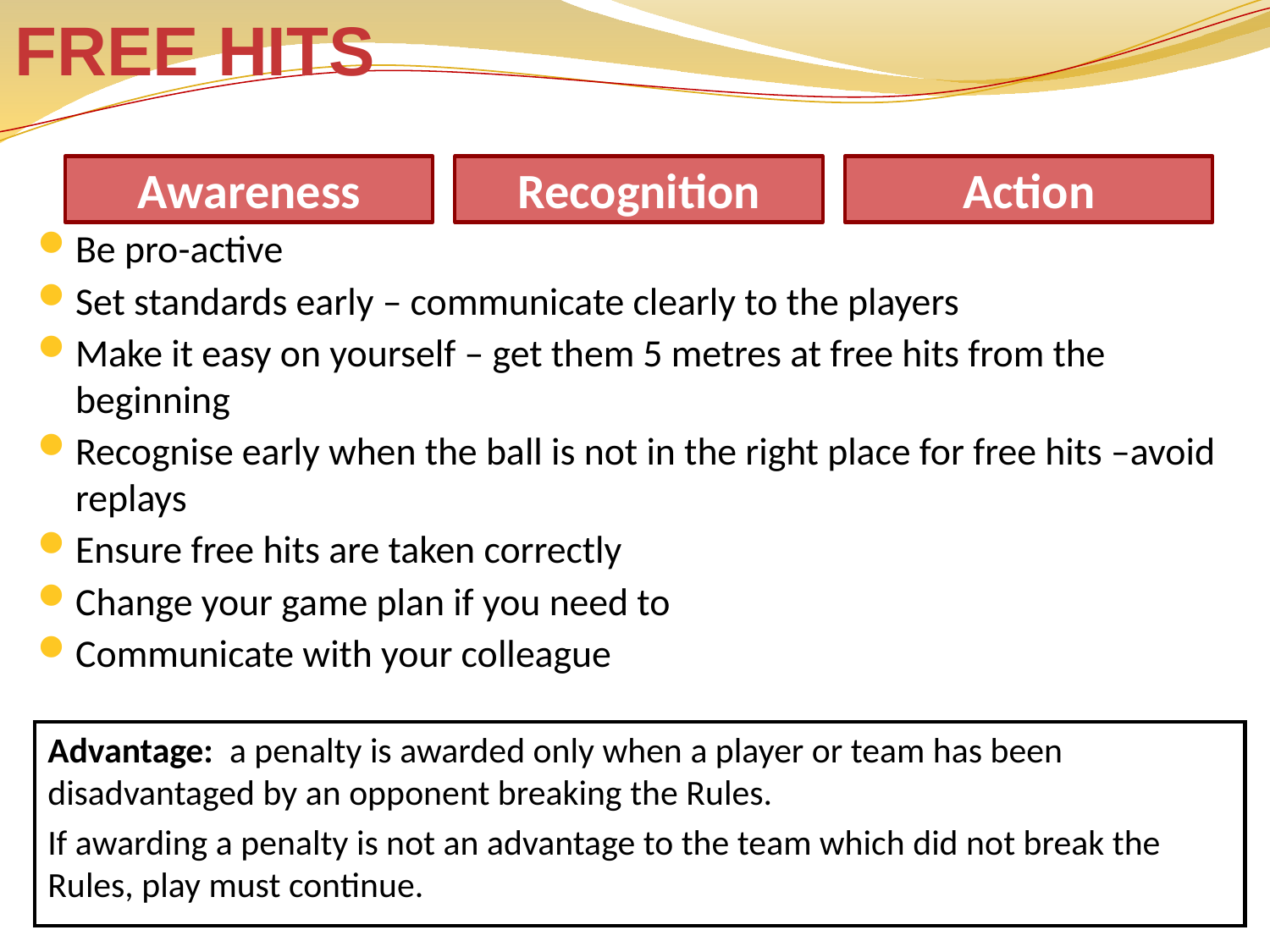

# FREE HITS
Awareness
Recognition
Action

Be pro-active
Set standards early – communicate clearly to the players
Make it easy on yourself – get them 5 metres at free hits from the beginning
Recognise early when the ball is not in the right place for free hits –avoid replays
Ensure free hits are taken correctly
Change your game plan if you need to
Communicate with your colleague
Advantage:  a penalty is awarded only when a player or team has been disadvantaged by an opponent breaking the Rules.
If awarding a penalty is not an advantage to the team which did not break the Rules, play must continue.